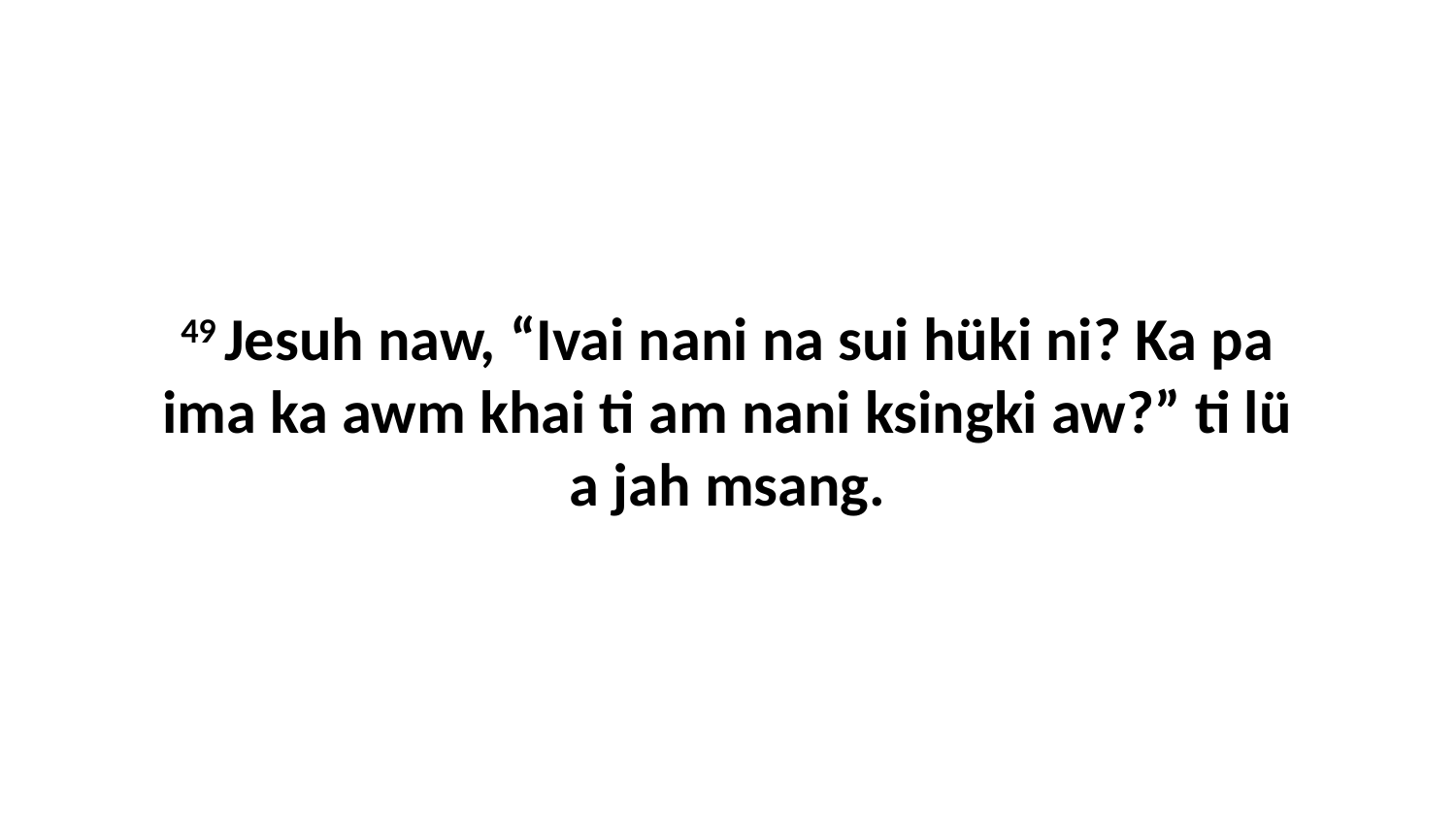

49 Jesuh naw, “Ivai nani na sui hüki ni? Ka pa ima ka awm khai ti am nani ksingki aw?” ti lü a jah msang.